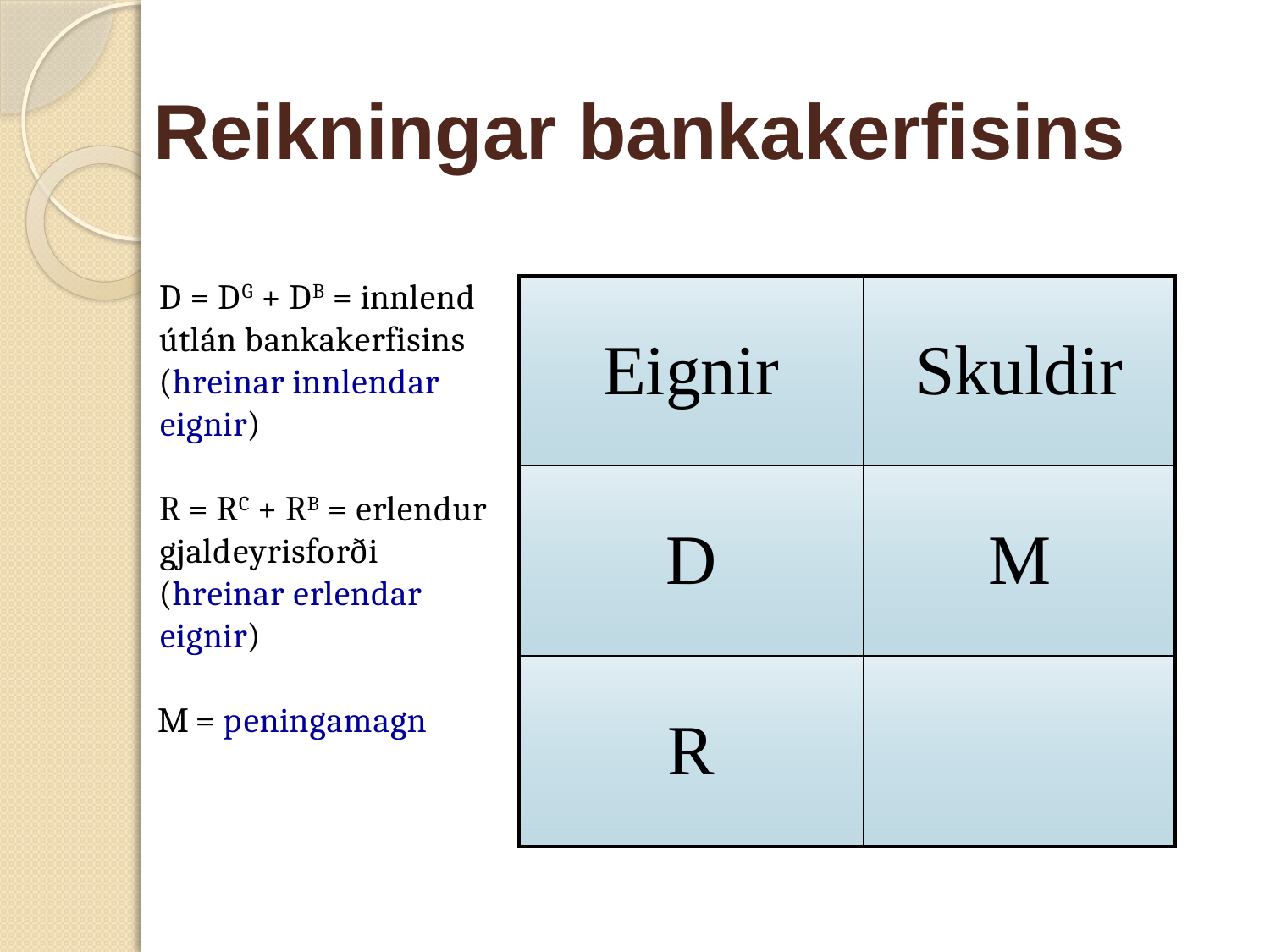

# Reikningar bankakerfisins
D = DG + DB = innlend útlán bankakerfisins (hreinar innlendar eignir)

R = RC + RB = erlendur gjaldeyrisforði (hreinar erlendar eignir)

M = peningamagn
| Eignir | Skuldir |
| --- | --- |
| D | M |
| R |  |